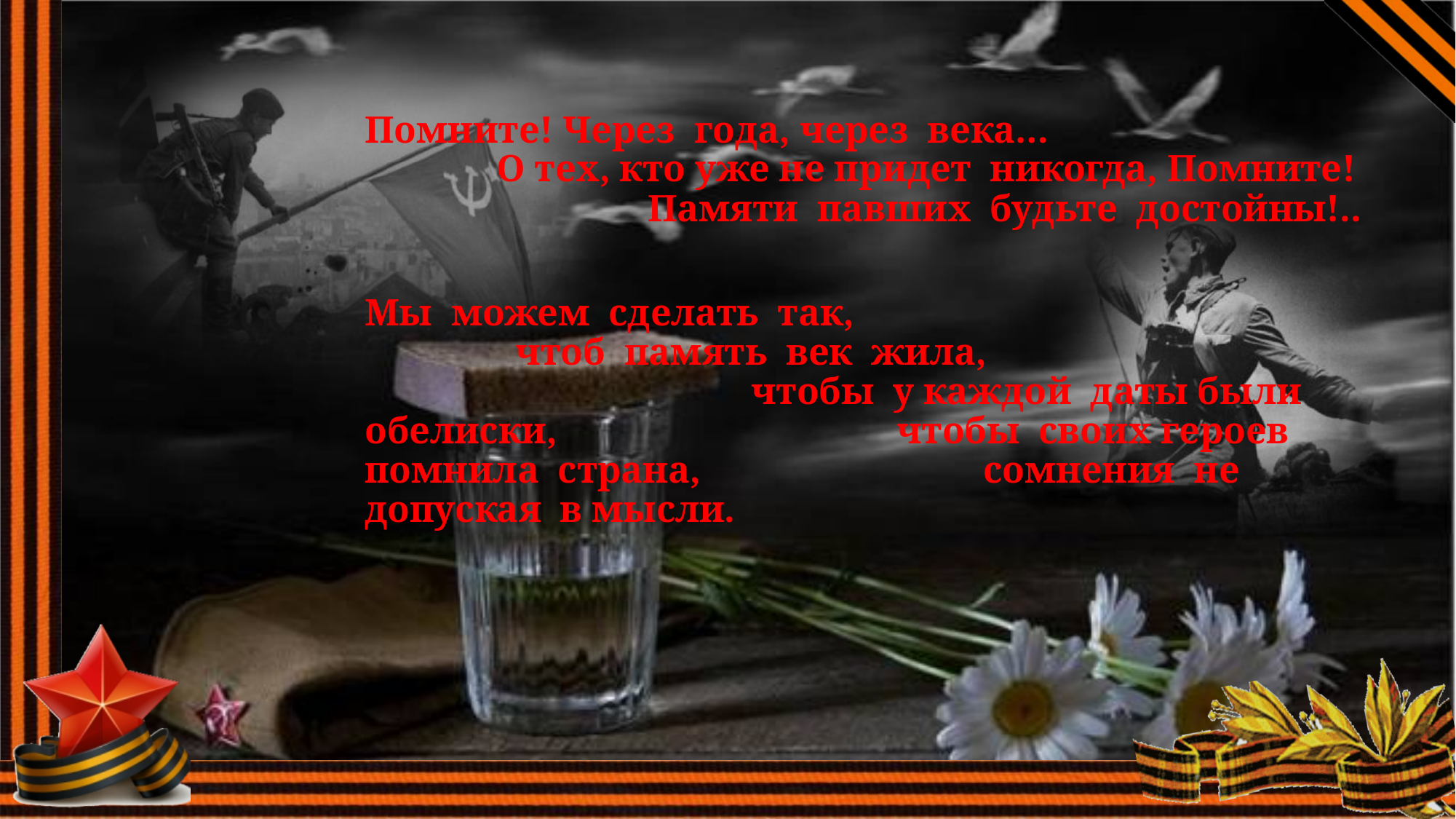

Помните! Через  года, через  века…                                                О тех, кто уже не придет  никогда, Помните!                                Памяти  павших  будьте  достойны!..

Мы  можем  сделать  так,                                                                       чтоб  память  век  жила,                                                                                  чтобы  у каждой  даты были обелиски,                                    чтобы  своих героев  помнила  страна,                              сомнения  не  допуская  в мысли.